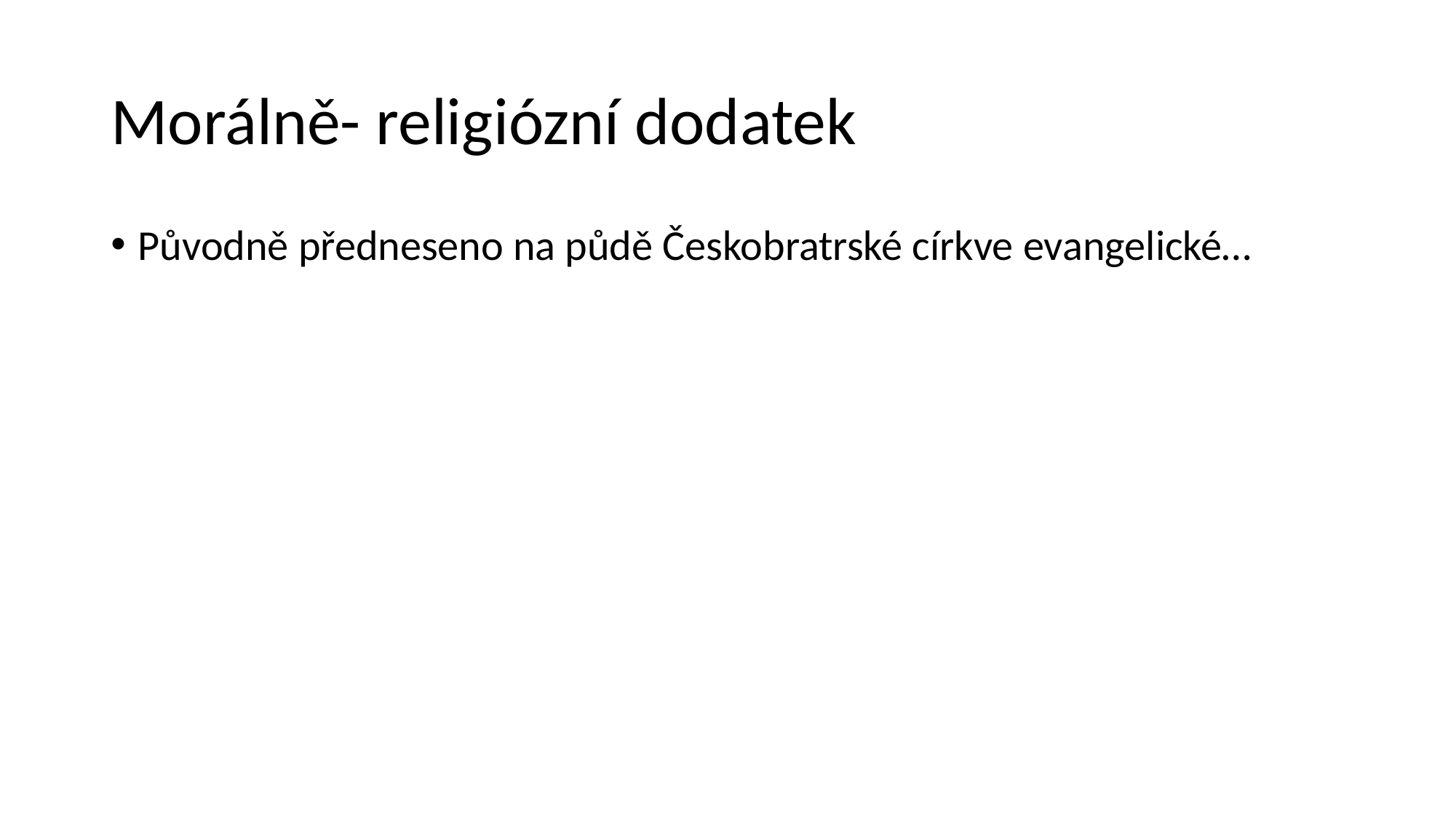

# Morálně- religiózní dodatek
Původně předneseno na půdě Českobratrské církve evangelické…